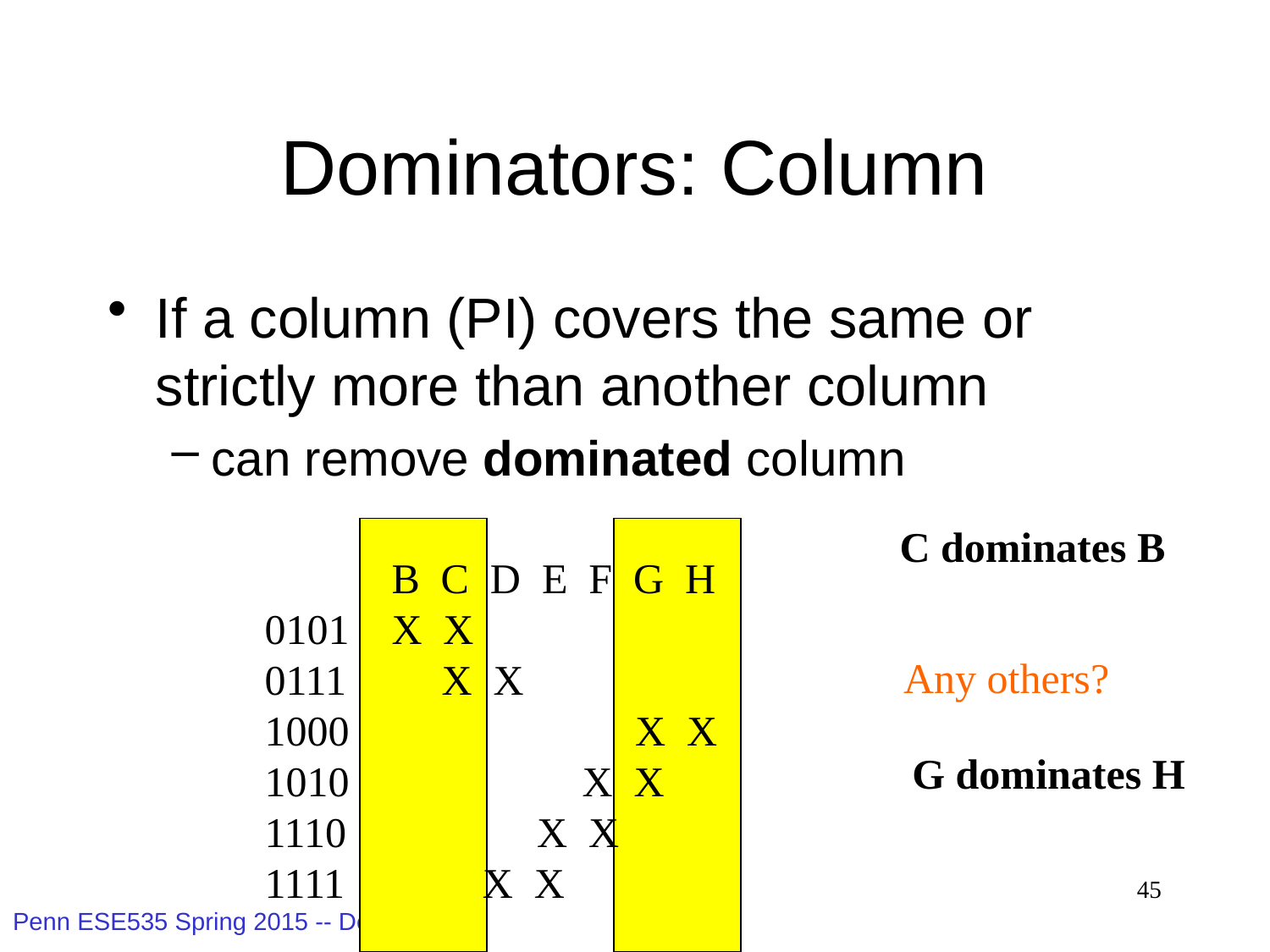

# Dominators: Column
If a column (PI) covers the same or strictly more than another column
can remove dominated column
C dominates B

            B  C  D  E  F  G  H
0101    X  X
0111         X  X
1000                           X  X
1010                      X  X
1110                  X  X
1111             X  X
Any others?
G dominates H
45
Penn ESE535 Spring 2015 -- DeHon